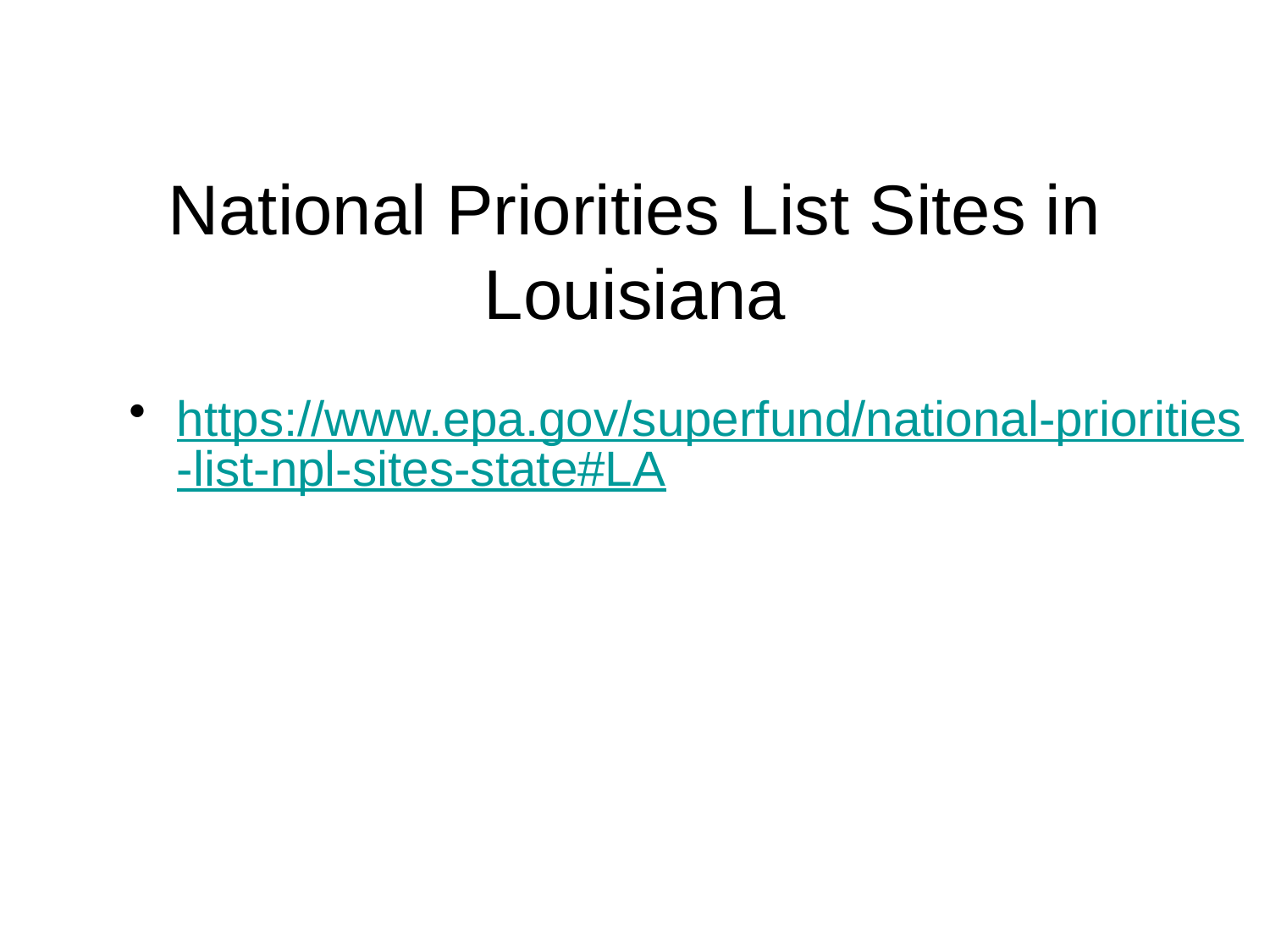

# National Priorities List Sites in Louisiana
https://www.epa.gov/superfund/national-priorities-list-npl-sites-state#LA